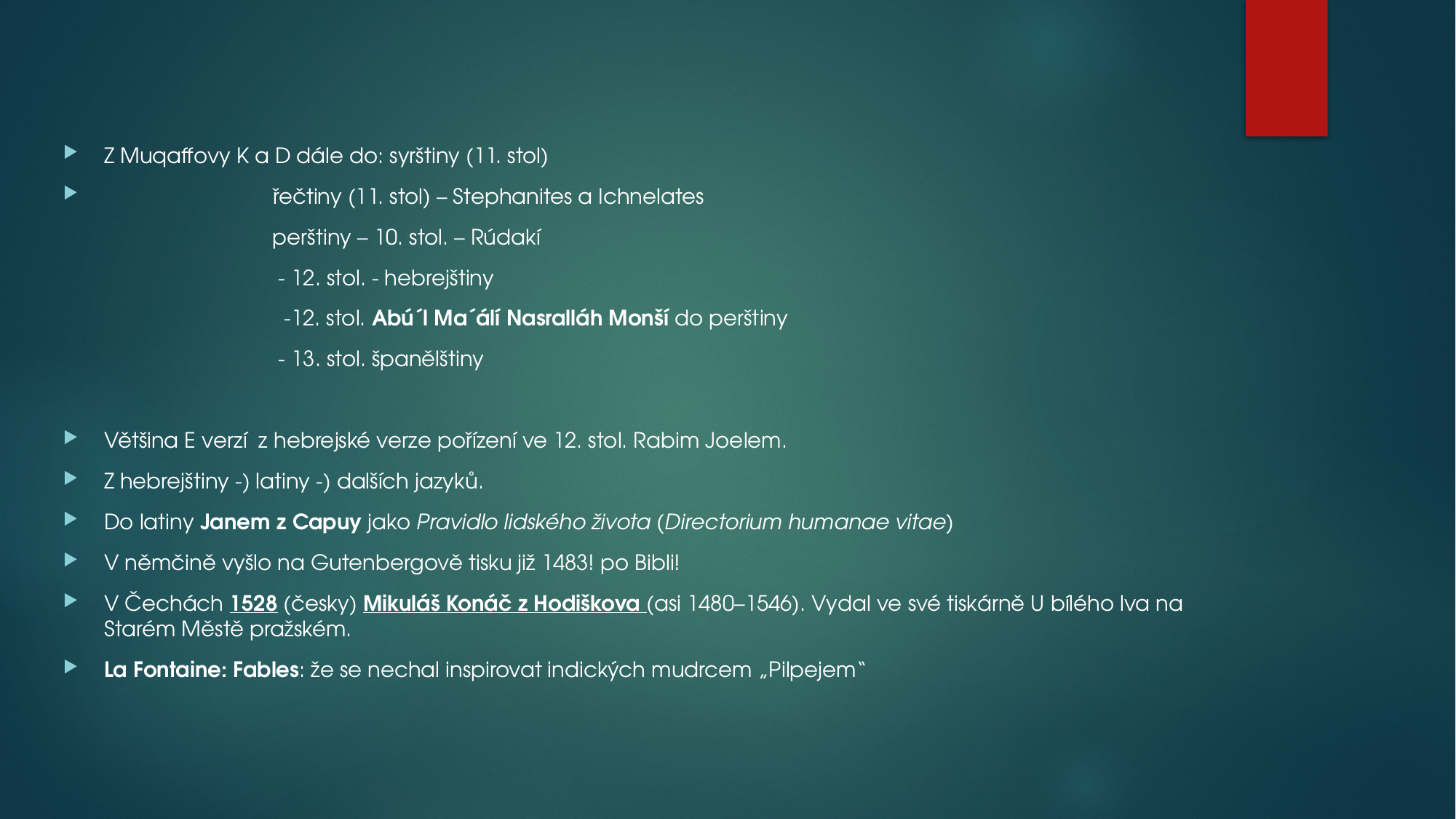

#
Z Muqaffovy K a D dále do: syrštiny (11. stol)
                             řečtiny (11. stol) – Stephanites a Ichnelates
                                    perštiny – 10. stol. – Rúdakí
                                     - 12. stol. - hebrejštiny
                                      -12. stol. Abú´l Ma´álí Nasralláh Monší do perštiny
                                     - 13. stol. španělštiny

Většina E verzí  z hebrejské verze pořízení ve 12. stol. Rabim Joelem.
Z hebrejštiny -) latiny -) dalších jazyků.
Do latiny Janem z Capuy jako Pravidlo lidského života (Directorium humanae vitae)
V němčině vyšlo na Gutenbergově tisku již 1483! po Bibli!
V Čechách 1528 (česky) Mikuláš Konáč z Hodiškova (asi 1480–1546). Vydal ve své tiskárně U bílého lva na Starém Městě pražském.
La Fontaine: Fables: že se nechal inspirovat indických mudrcem „Pilpejem“